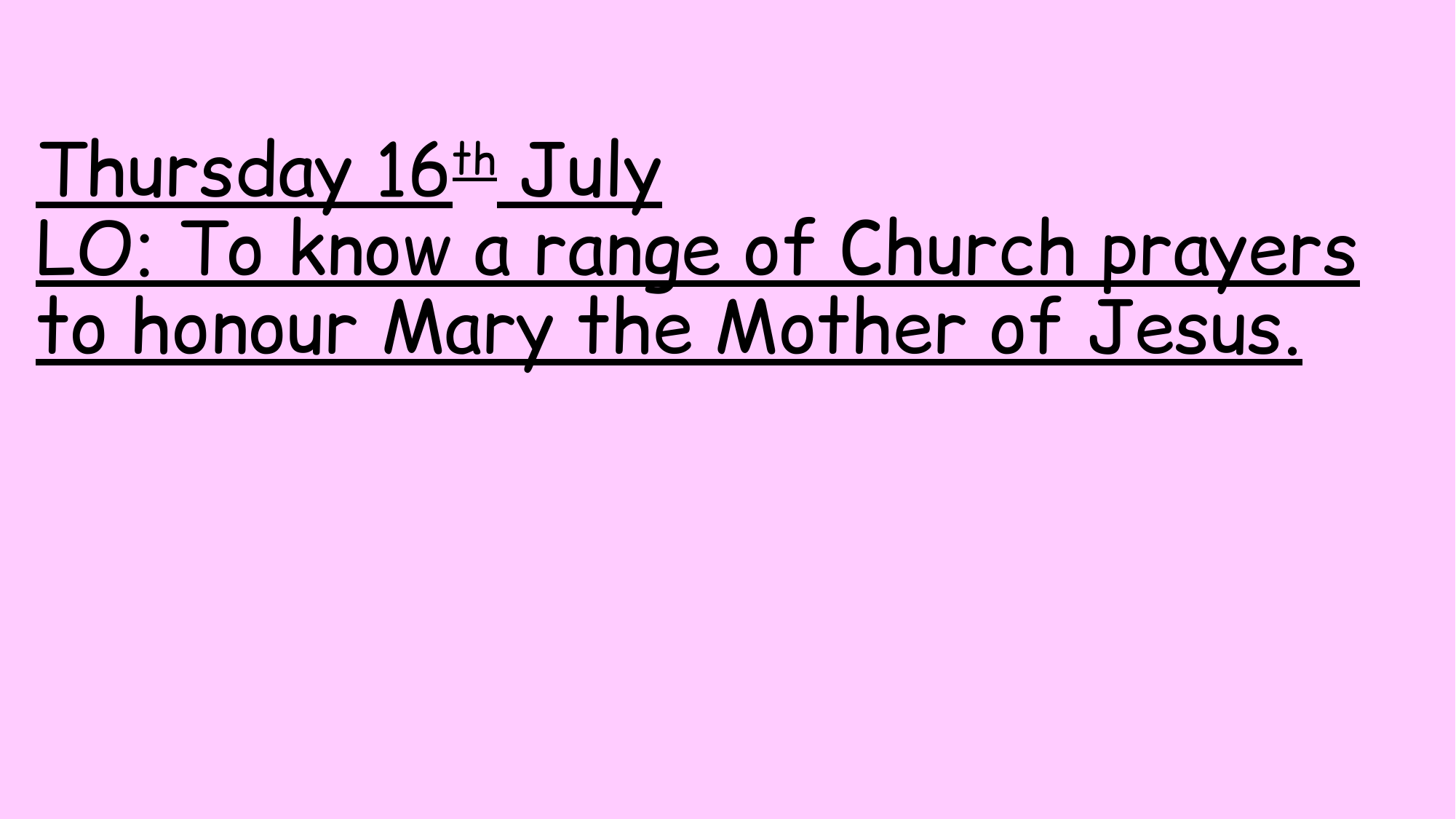

# Thursday 16th July LO: To know a range of Church prayers to honour Mary the Mother of Jesus.